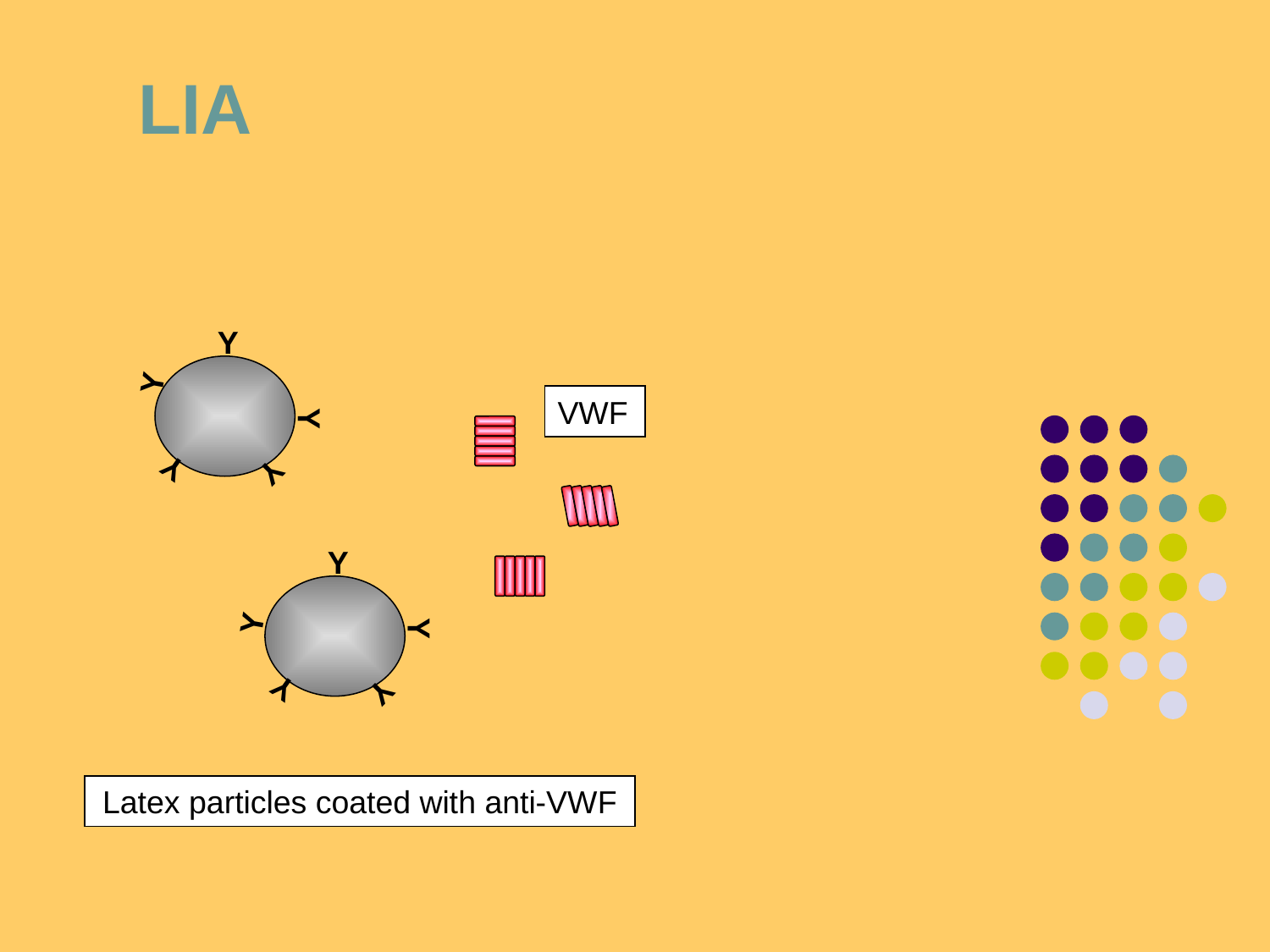

LIA
Y

Y
VWF
Y

Y
Y

Y

Y
Y
Y
Y
Latex particles coated with anti-VWF